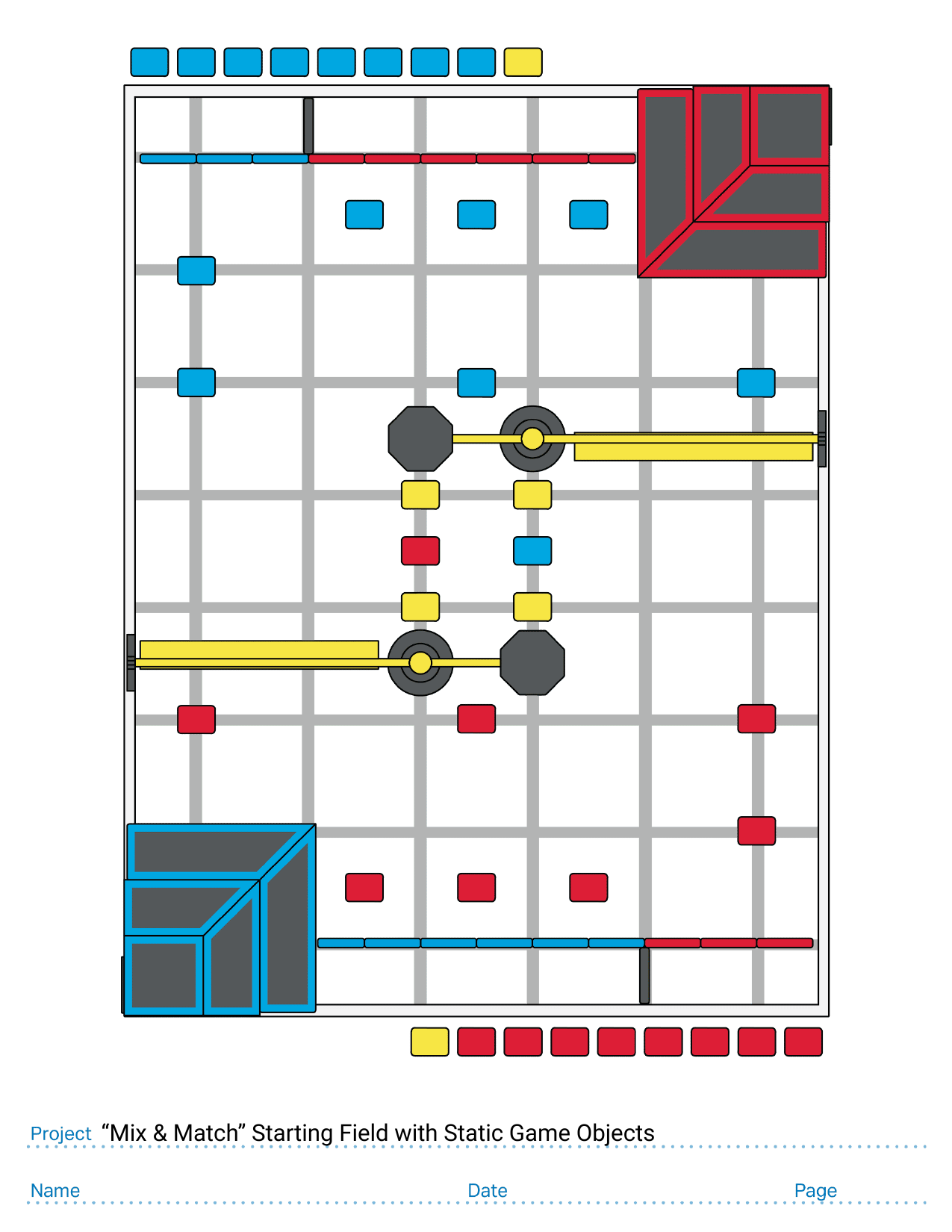

# “Mix & Match” Starting Field with Static Game Objects